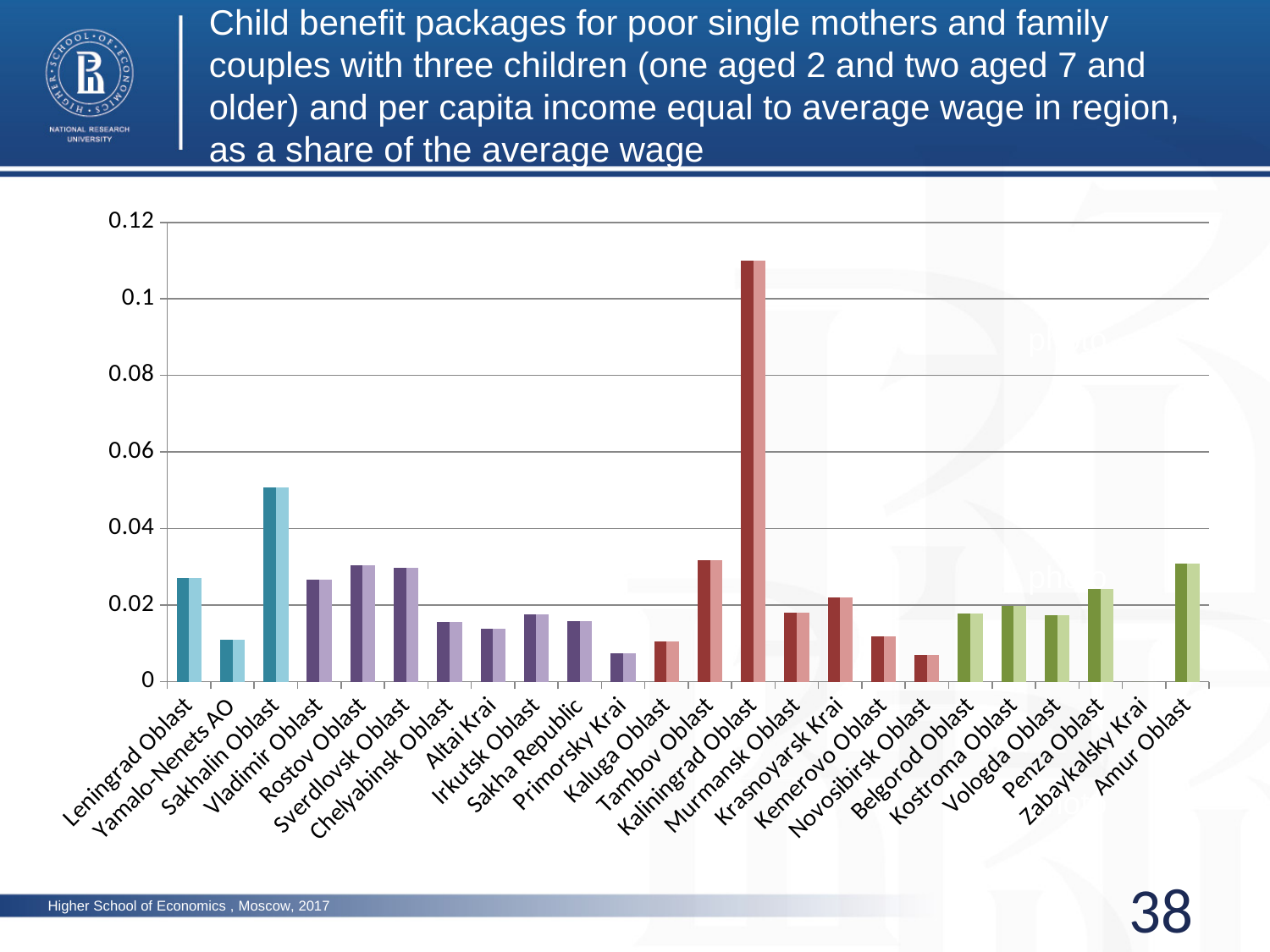

Child benefit packages for poor single mothers and family couples with three children (one aged 2 and two aged 7 and older) and per capita income equal to average wage in region, as a share of the average wage

### Chart

| Category |  |  |
|---|---|---|
| Leningrad Oblast | 0.027129742115961045 | 0.027129742115961045 |
| Yamalo-Nenets AO | 0.010990742190651085 | 0.010990742190651085 |
| Sakhalin Oblast | 0.05068396853434848 | 0.05068396853434848 |
| Vladimir Oblast | 0.026728233479222943 | 0.026728233479222943 |
| Rostov Oblast | 0.030508980639141592 | 0.030508980639141592 |
| Sverdlovsk Oblast | 0.029703146654154775 | 0.029703146654154775 |
| Chelyabinsk Oblast | 0.015539107533628856 | 0.015539107533628856 |
| Altai Krai | 0.013826820045429582 | 0.013826820045429582 |
| Irkutsk Oblast | 0.01760034735918346 | 0.01760034735918346 |
| Sakha Republic | 0.01578380245123791 | 0.01578380245123791 |
| Primorsky Krai | 0.007461089829865066 | 0.007461089829865066 |
| Kaluga Oblast | 0.01054819060470533 | 0.01054819060470533 |
| Tambov Oblast | 0.03182786196061103 | 0.03182786196061103 |
| Kaliningrad Oblast | 0.10993482460671851 | 0.10993482460671851 |
| Murmansk Oblast | 0.01806640950595862 | 0.01806640950595862 |
| Krasnoyarsk Krai | 0.022005518776036754 | 0.022005518776036754 |
| Kemerovo Oblast | 0.011793982710021347 | 0.011793982710021347 |
| Novosibirsk Oblast | 0.007069345646657514 | 0.007069345646657514 |
| Belgorod Oblast | 0.017723383694345583 | 0.017723383694345583 |
| Kostroma Oblast | 0.019865695243513396 | 0.019865695243513396 |
| Vologda Oblast | 0.01734834544869342 | 0.01734834544869342 |
| Penza Oblast | 0.024297132475850042 | 0.024297132475850042 |
| Zabaykalsky Krai | 0.0 | 0.0 |
| Amur Oblast | 0.03082029196059778 | 0.03082029196059778 |
photo
photo
photo
38
Higher School of Economics , Moscow, 2017